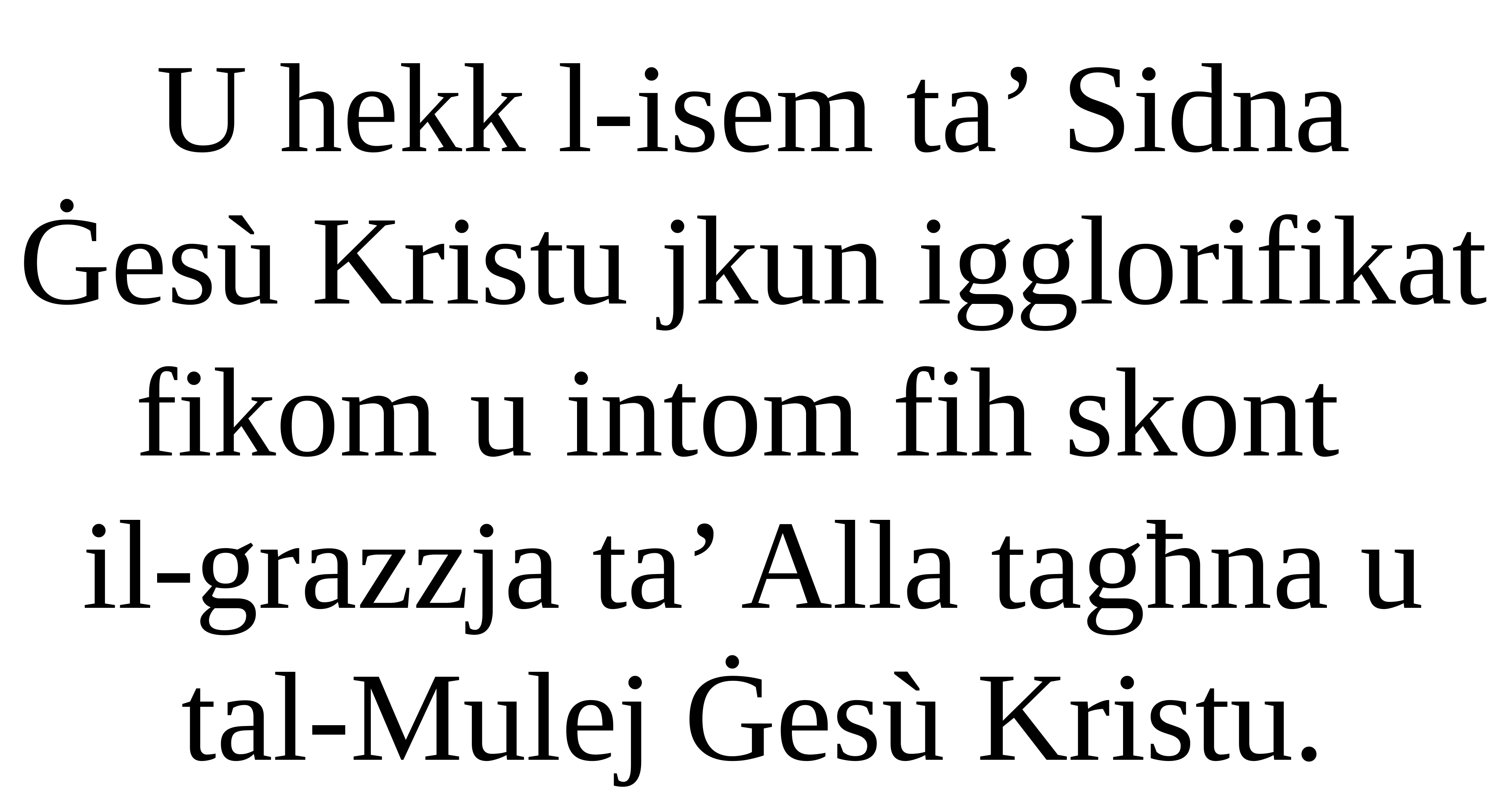

U hekk l-isem ta’ Sidna Ġesù Kristu jkun igglorifikat fikom u intom fih skont
il-grazzja ta’ Alla tagħna u tal-Mulej Ġesù Kristu.